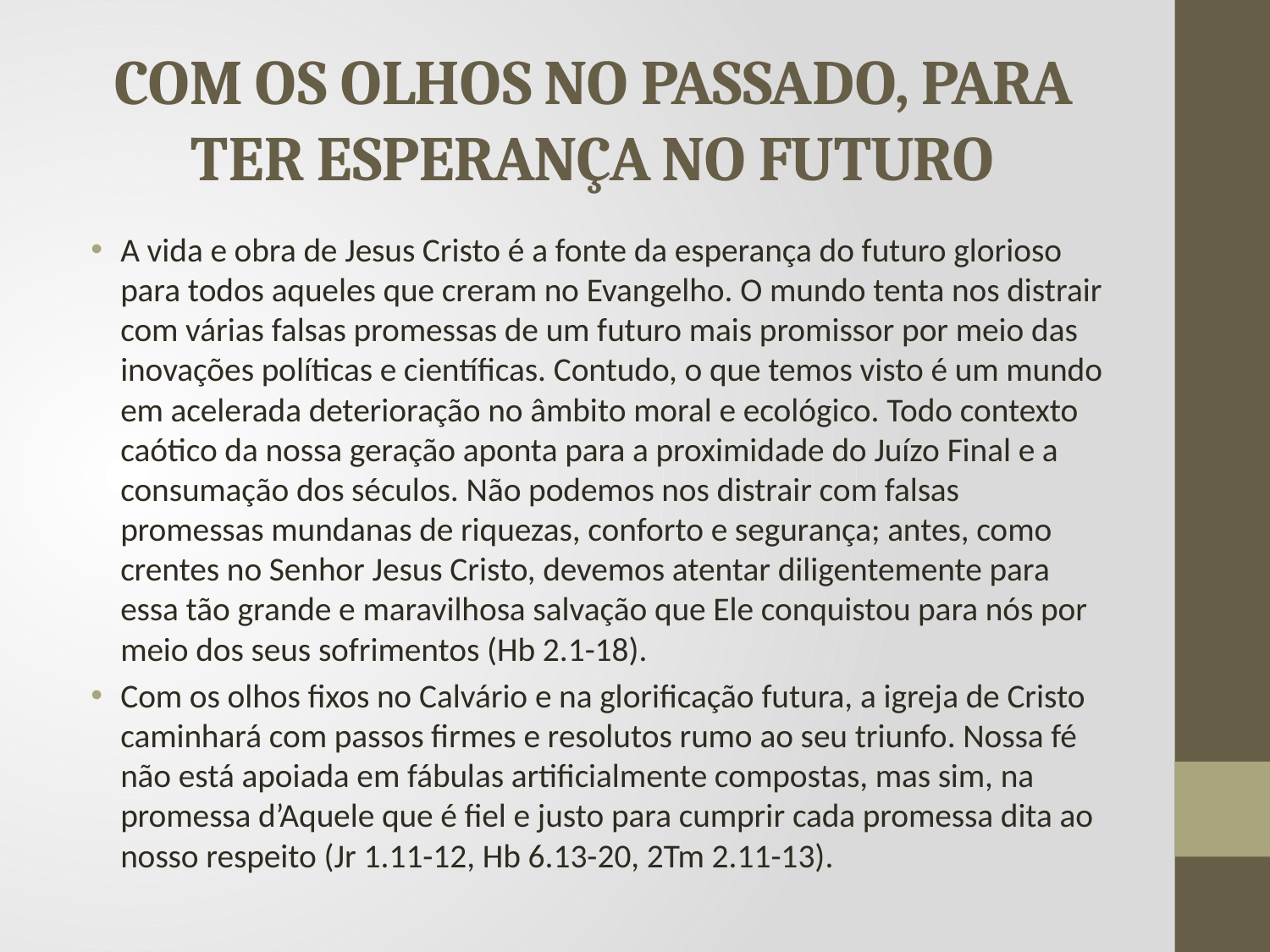

# COM OS OLHOS NO PASSADO, PARA TER ESPERANÇA NO FUTURO
A vida e obra de Jesus Cristo é a fonte da esperança do futuro glorioso para todos aqueles que creram no Evangelho. O mundo tenta nos distrair com várias falsas promessas de um futuro mais promissor por meio das inovações políticas e científicas. Contudo, o que temos visto é um mundo em acelerada deterioração no âmbito moral e ecológico. Todo contexto caótico da nossa geração aponta para a proximidade do Juízo Final e a consumação dos séculos. Não podemos nos distrair com falsas promessas mundanas de riquezas, conforto e segurança; antes, como crentes no Senhor Jesus Cristo, devemos atentar diligentemente para essa tão grande e maravilhosa salvação que Ele conquistou para nós por meio dos seus sofrimentos (Hb 2.1-18).
Com os olhos fixos no Calvário e na glorificação futura, a igreja de Cristo caminhará com passos firmes e resolutos rumo ao seu triunfo. Nossa fé não está apoiada em fábulas artificialmente compostas, mas sim, na promessa d’Aquele que é fiel e justo para cumprir cada promessa dita ao nosso respeito (Jr 1.11-12, Hb 6.13-20, 2Tm 2.11-13).